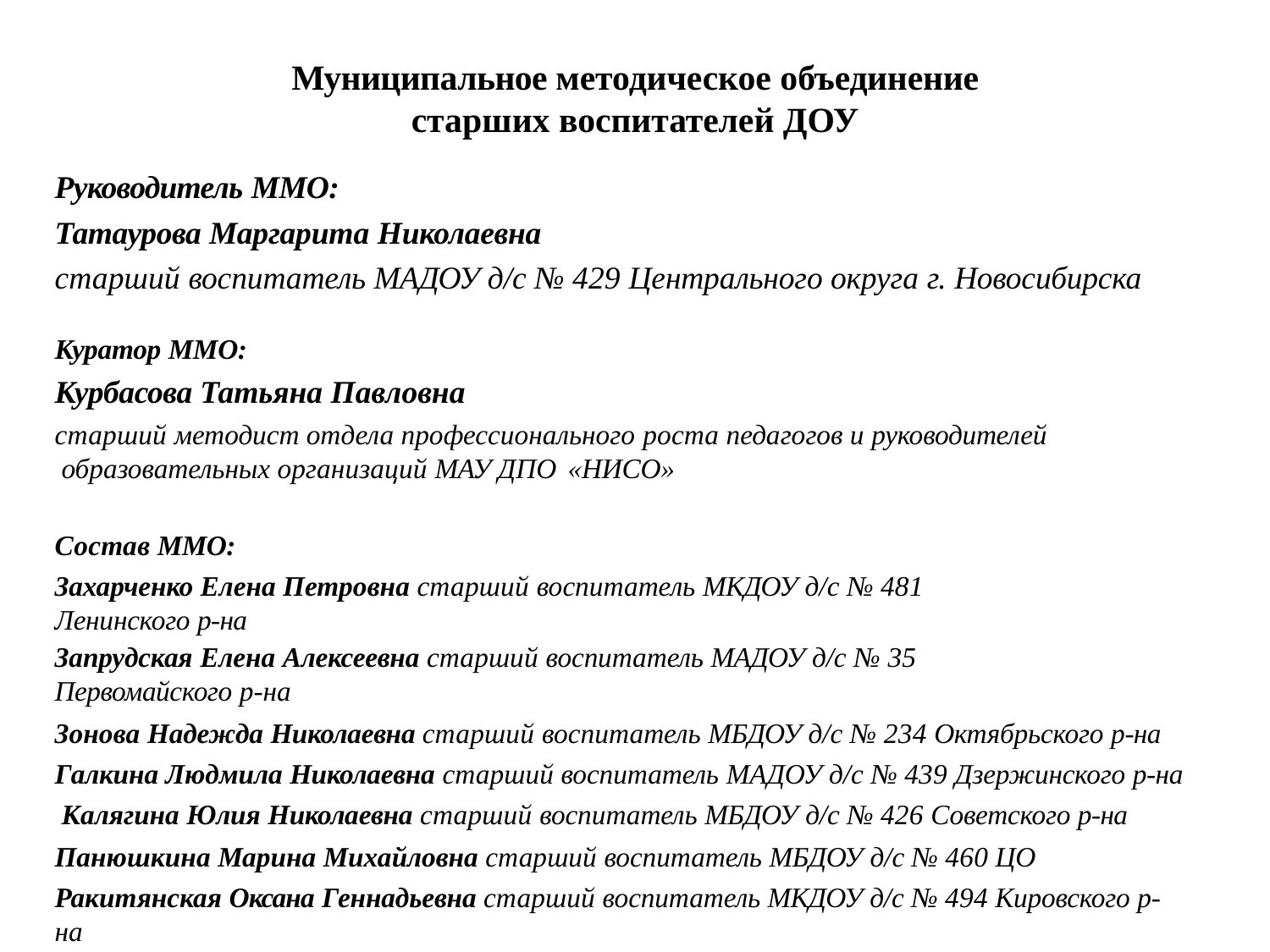

# Муниципальное методическое объединение
старших воспитателей ДОУ
Руководитель ММО:
Татаурова Маргарита Николаевна
старший воспитатель МАДОУ д/с № 429 Центрального округа г. Новосибирска

Куратор ММО:
Курбасова Татьяна Павловна
старший методист отдела профессионального роста педагогов и руководителей  образовательных организаций МАУ ДПО «НИСО»

Состав ММО:
Захарченко Елена Петровна старший воспитатель МКДОУ д/с № 481 Ленинского р-на
Запрудская Елена Алексеевна старший воспитатель МАДОУ д/с № 35 Первомайского р-на
Зонова Надежда Николаевна старший воспитатель МБДОУ д/с № 234 Октябрьского р-на  Галкина Людмила Николаевна старший воспитатель МАДОУ д/с № 439 Дзержинского р-на  Калягина Юлия Николаевна старший воспитатель МБДОУ д/с № 426 Советского р-на
Панюшкина Марина Михайловна старший воспитатель МБДОУ д/с № 460 ЦО
Ракитянская Оксана Геннадьевна старший воспитатель МКДОУ д/с № 494 Кировского р-на
Колбина Эльвира Владимировна старший воспитатель МКДОУ д/с № 77 Калининского р-на